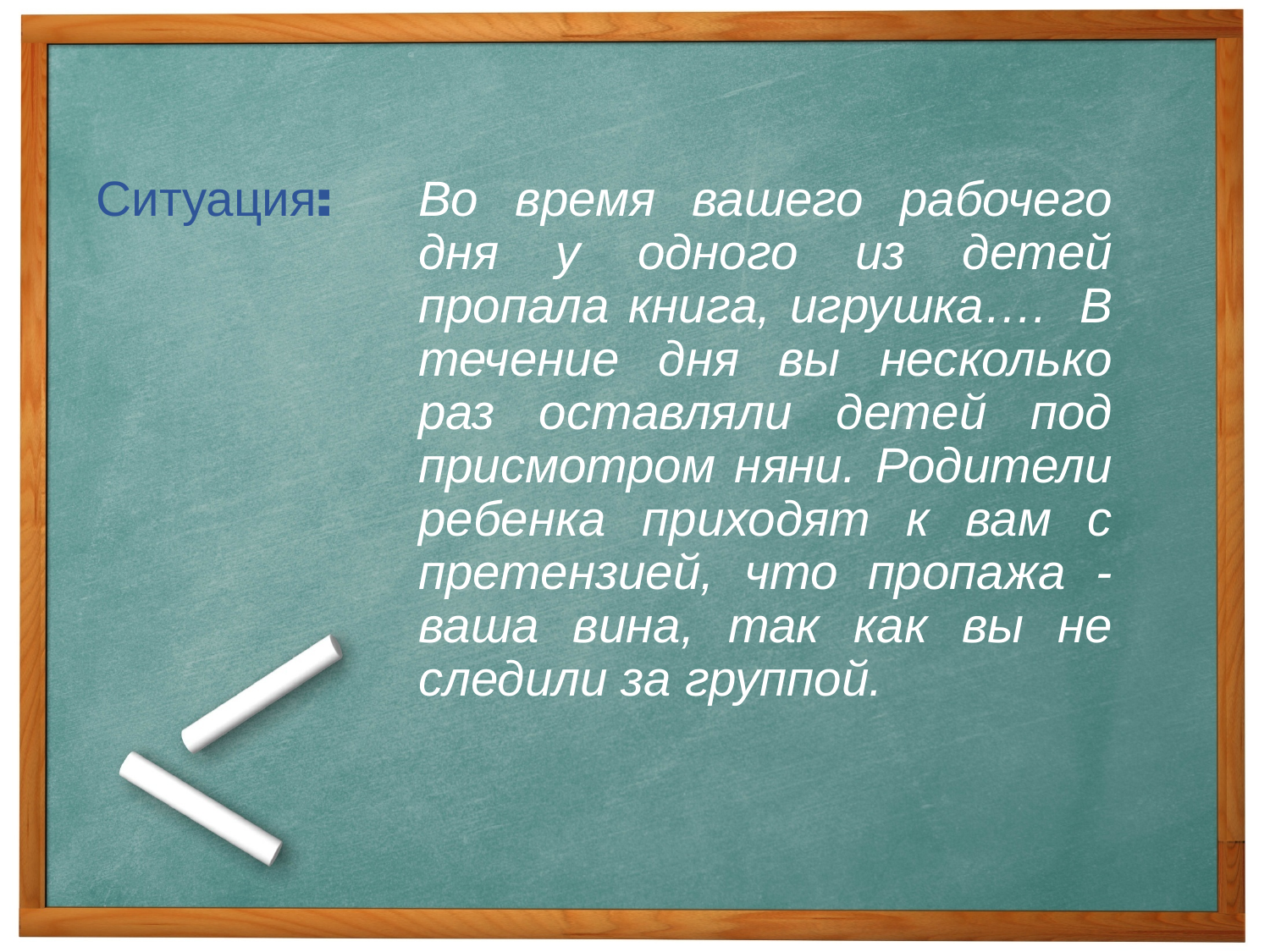

Ситуация:
Во время вашего рабочего дня у одного из детей пропала книга, игрушка….  В течение дня вы несколько раз оставляли детей под присмотром няни. Родители ребенка приходят к вам с претензией, что пропажа - ваша вина, так как вы не следили за группой.